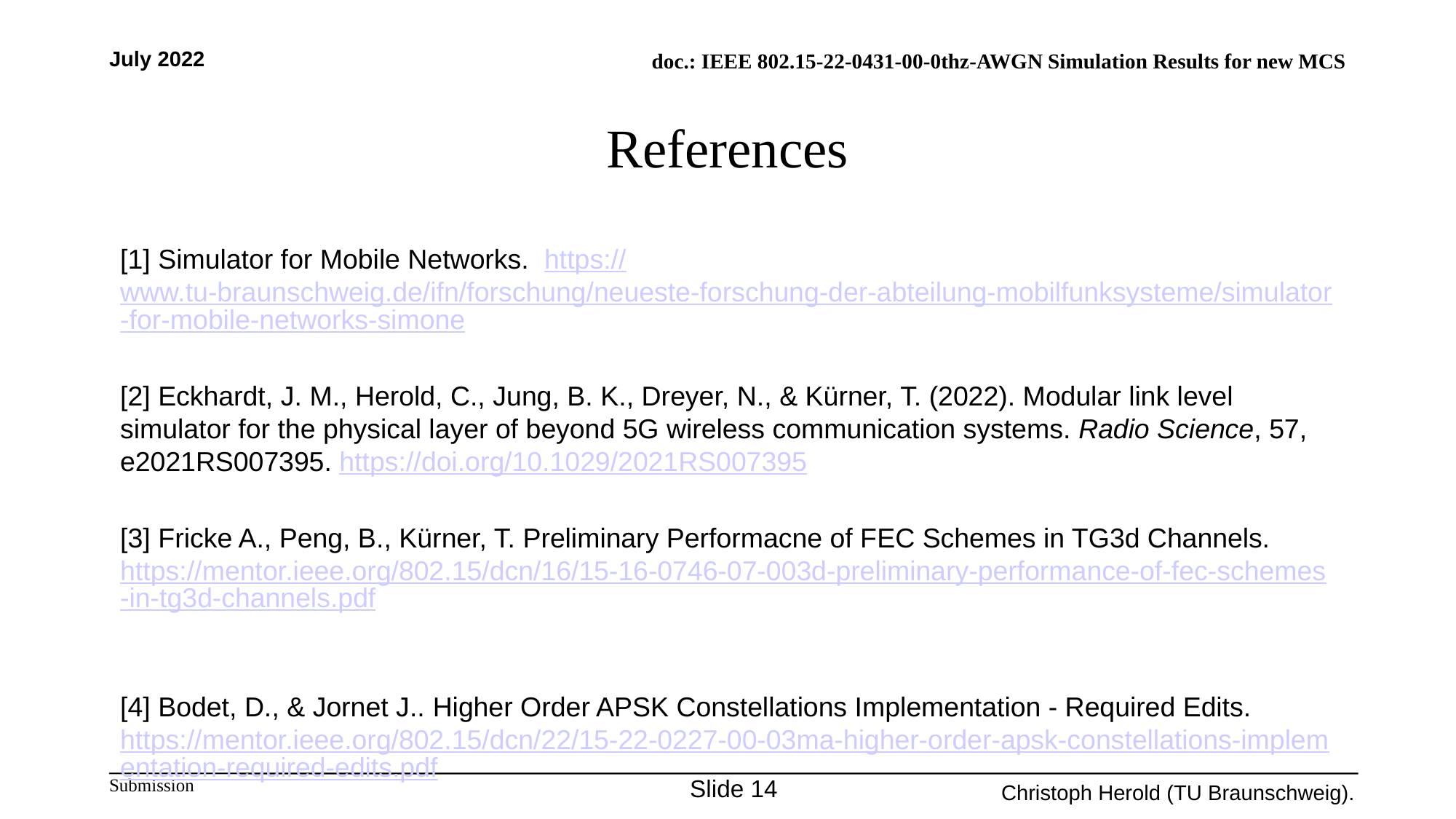

July 2022
# References
[1] Simulator for Mobile Networks.  https://www.tu-braunschweig.de/ifn/forschung/neueste-forschung-der-abteilung-mobilfunksysteme/simulator-for-mobile-networks-simone

[2] Eckhardt, J. M., Herold, C., Jung, B. K., Dreyer, N., & Kürner, T. (2022). Modular link level simulator for the physical layer of beyond 5G wireless communication systems. Radio Science, 57, e2021RS007395. https://doi.org/10.1029/2021RS007395

[3] Fricke A., Peng, B., Kürner, T. Preliminary Performacne of FEC Schemes in TG3d Channels. https://mentor.ieee.org/802.15/dcn/16/15-16-0746-07-003d-preliminary-performance-of-fec-schemes-in-tg3d-channels.pdf

[4] Bodet, D., & Jornet J.. Higher Order APSK Constellations Implementation - Required Edits. https://mentor.ieee.org/802.15/dcn/22/15-22-0227-00-03ma-higher-order-apsk-constellations-implementation-required-edits.pdf
Slide 14
Christoph Herold (TU Braunschweig).